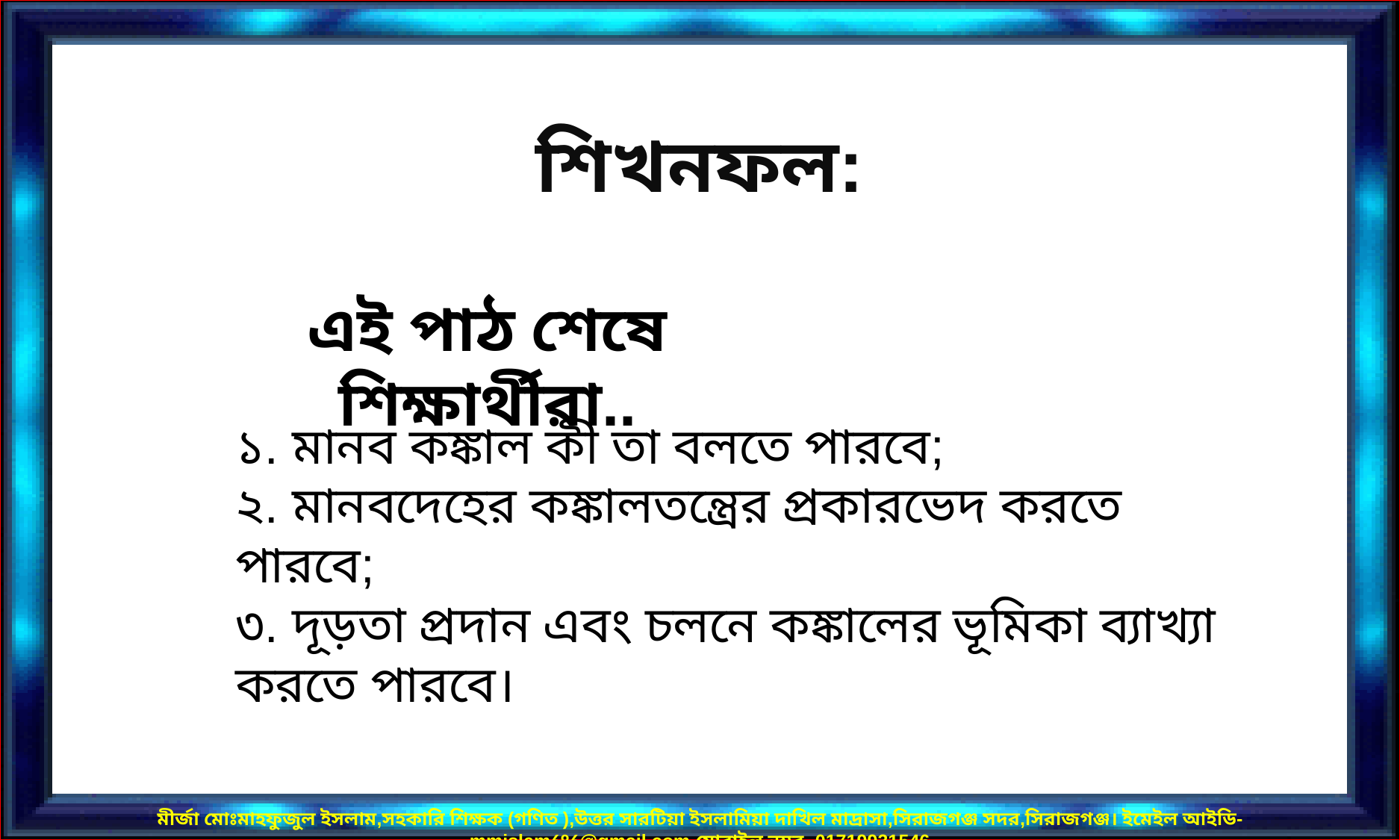

শিখনফল:
এই পাঠ শেষে শিক্ষার্থীরা..
১. মানব কঙ্কাল কী তা বলতে পারবে;
২. মানবদেহের কঙ্কালতন্ত্রের প্রকারভেদ করতে পারবে;
৩. দূড়তা প্রদান এবং চলনে কঙ্কালের ভূমিকা ব্যাখ্যা করতে পারবে।